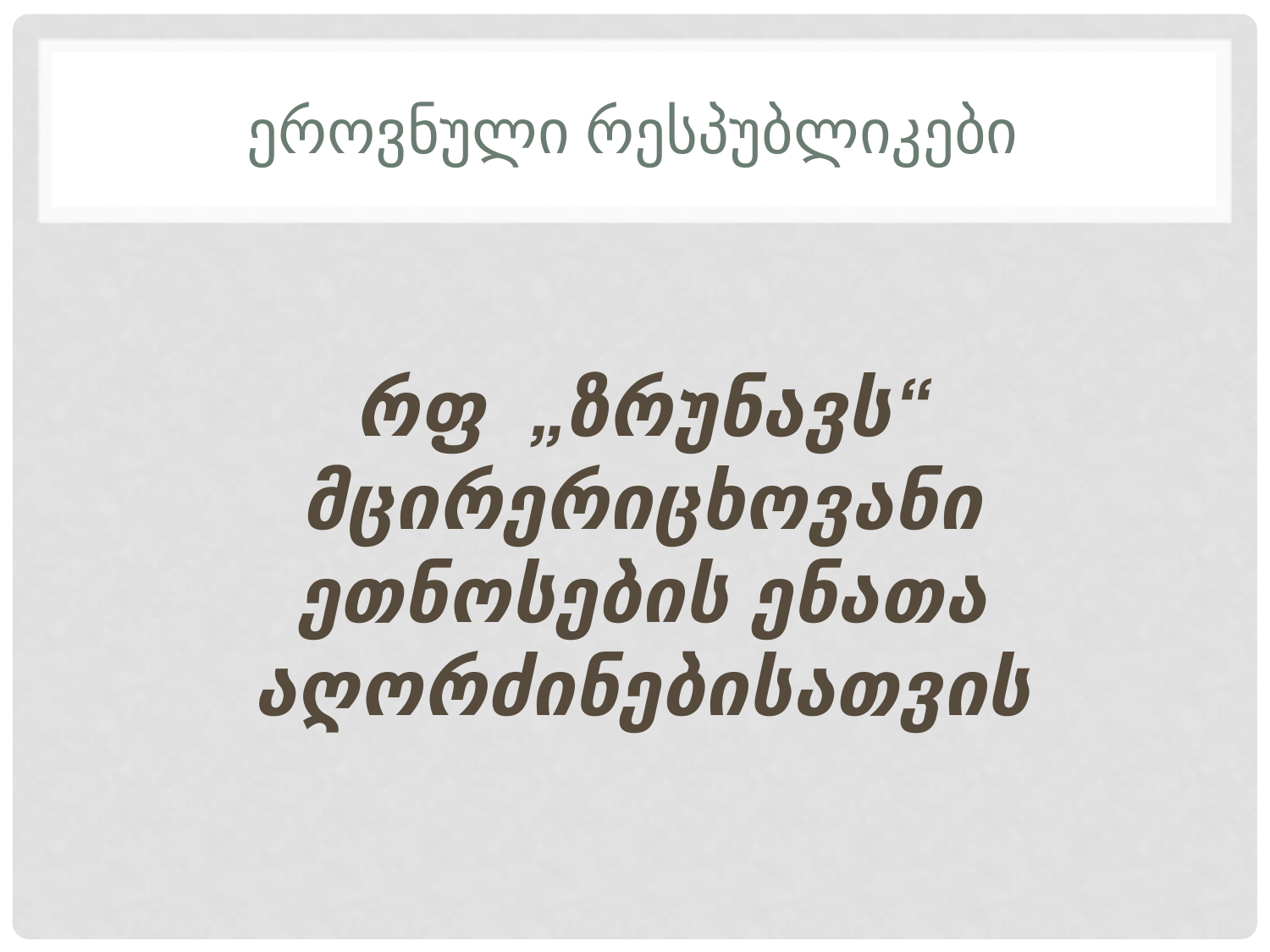

# ეროვნული რესპუბლიკები

რფ  „ზრუნავს“ მცირერიცხოვანი ეთნოსების ენათა აღორძინებისათვის